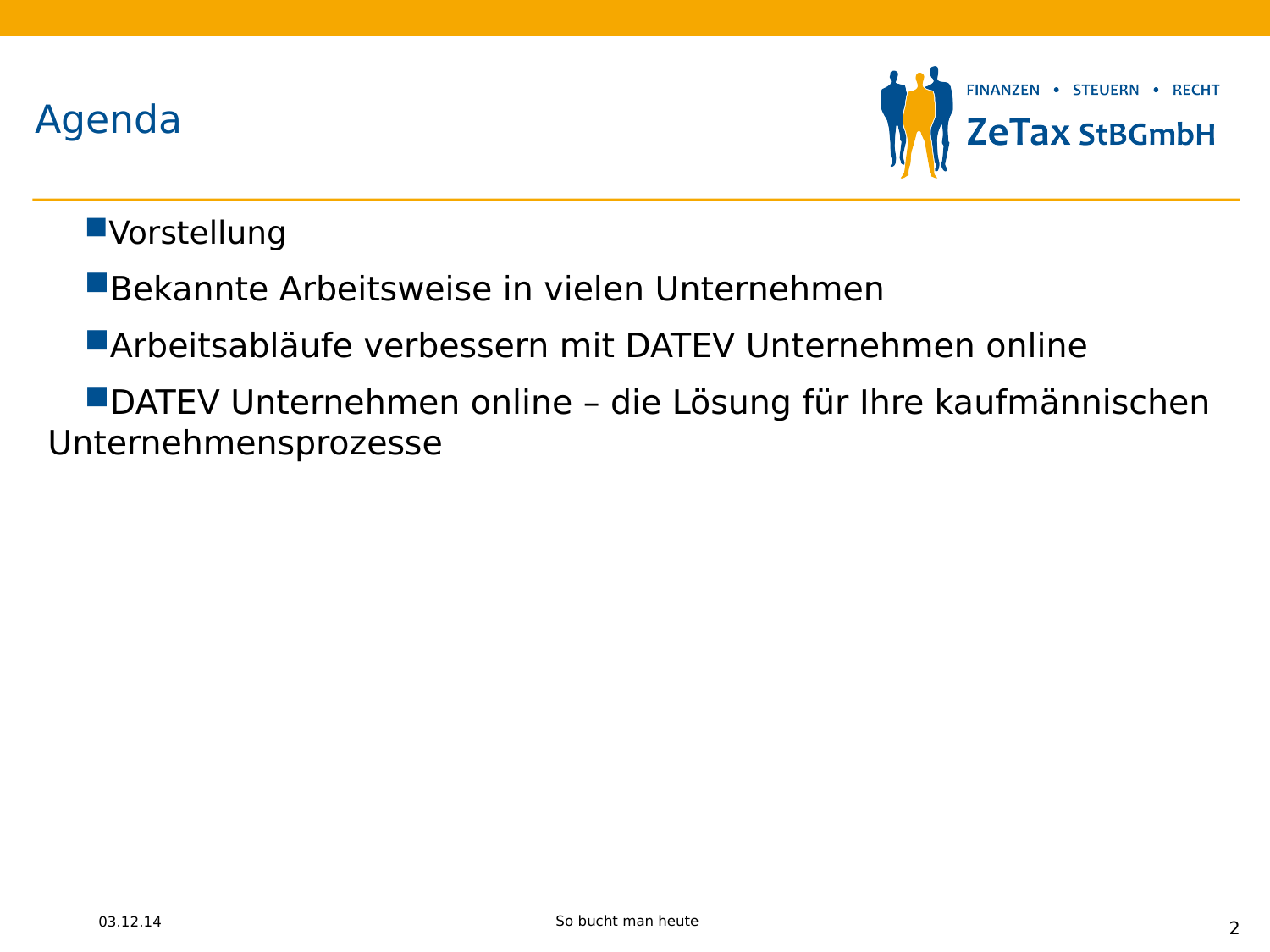

# Agenda
Vorstellung
Bekannte Arbeitsweise in vielen Unternehmen
Arbeitsabläufe verbessern mit DATEV Unternehmen online
DATEV Unternehmen online – die Lösung für Ihre kaufmännischen Unternehmensprozesse
03.12.14

2